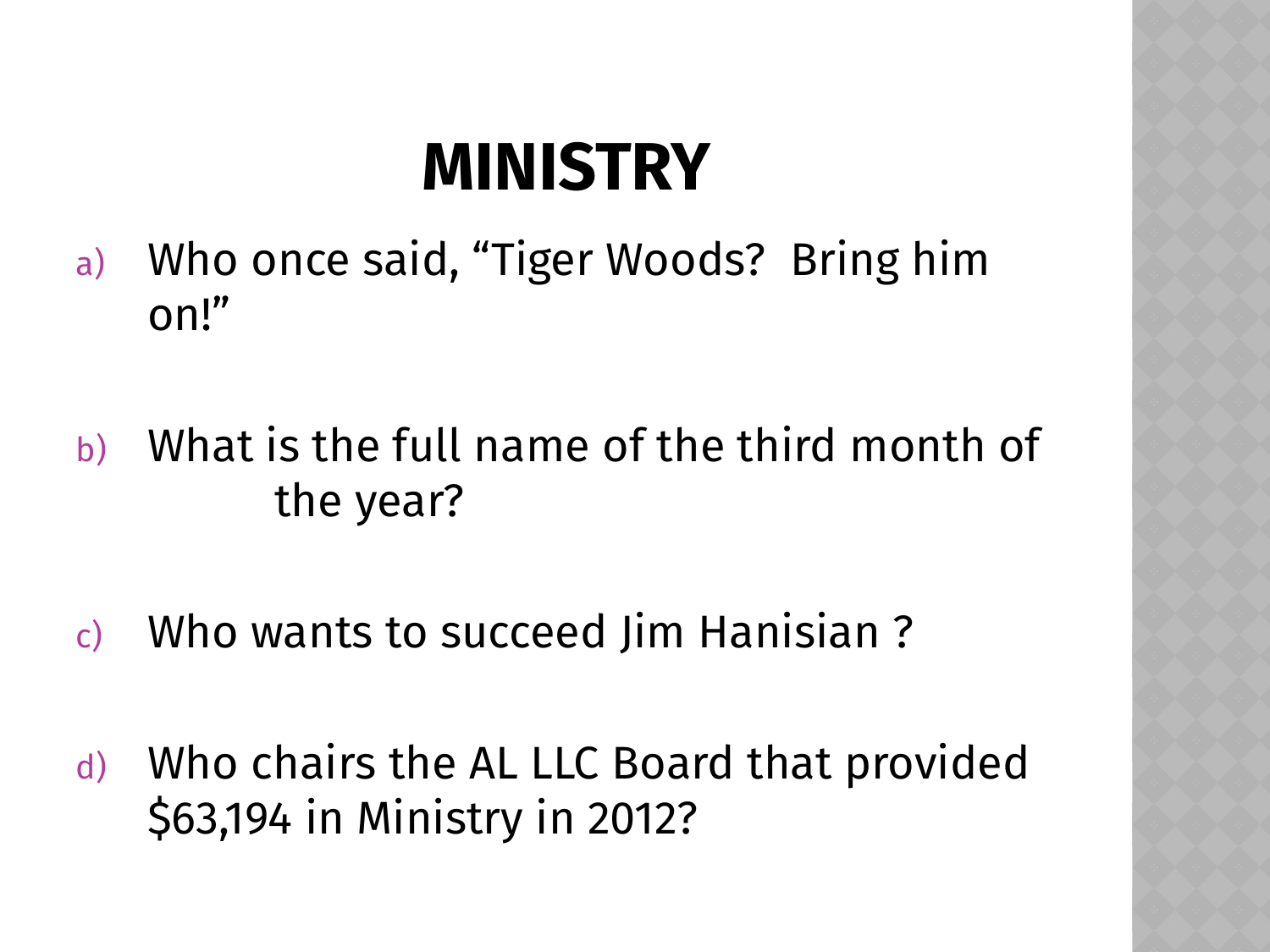

# Ministry
Who once said, “Tiger Woods?  Bring him on!”

What is the full name of the third month of   	the year?

Who wants to succeed Jim Hanisian ?

Who chairs the AL LLC Board that provided $63,194 in Ministry in 2012?